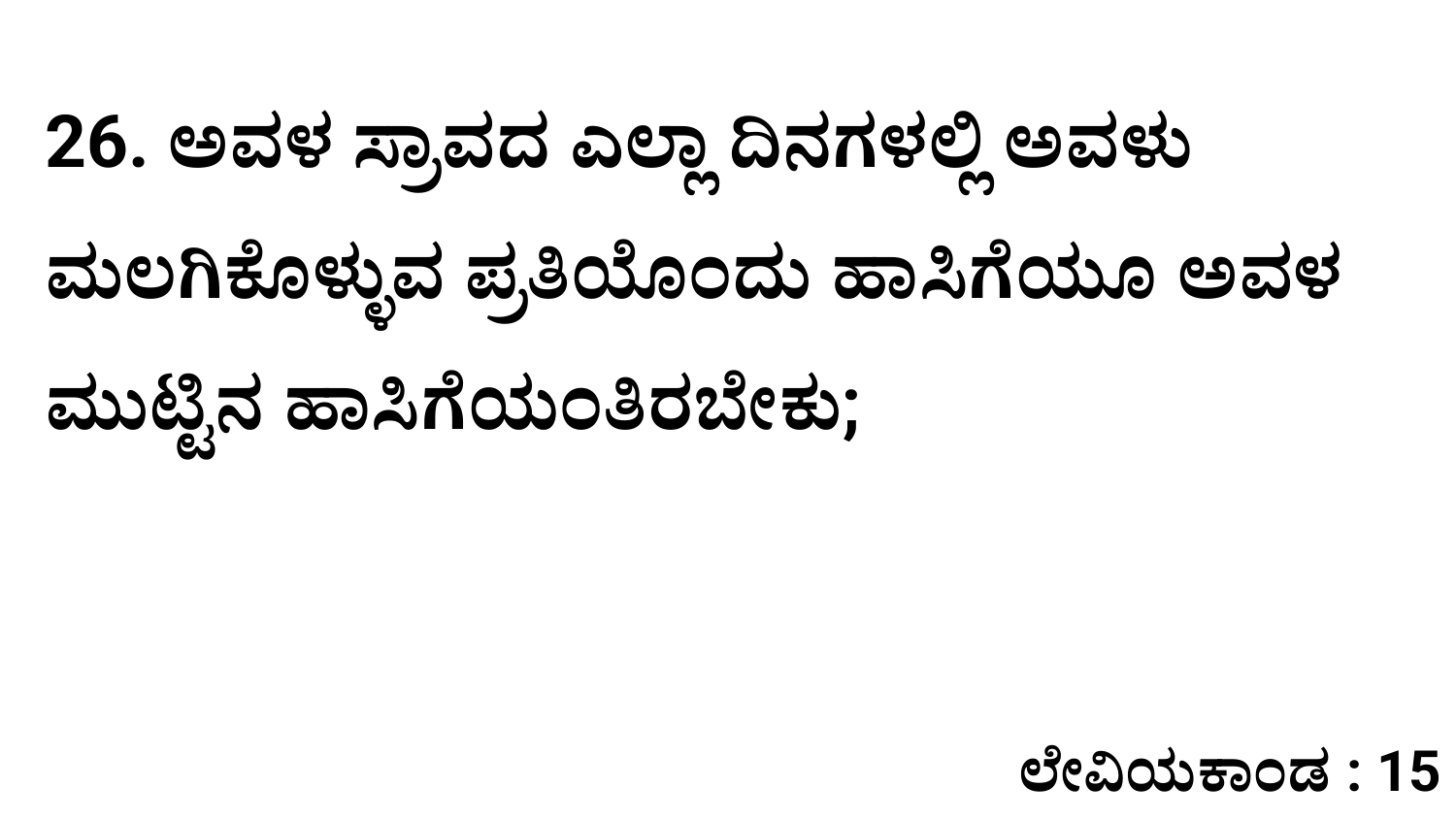

26. ಅವಳ ಸ್ರಾವದ ಎಲ್ಲಾ ದಿನಗಳಲ್ಲಿ ಅವಳು ಮಲಗಿಕೊಳ್ಳುವ ಪ್ರತಿಯೊಂದು ಹಾಸಿಗೆಯೂ ಅವಳ ಮುಟ್ಟಿನ ಹಾಸಿಗೆಯಂತಿರಬೇಕು;
ಲೇವಿಯಕಾಂಡ : 15